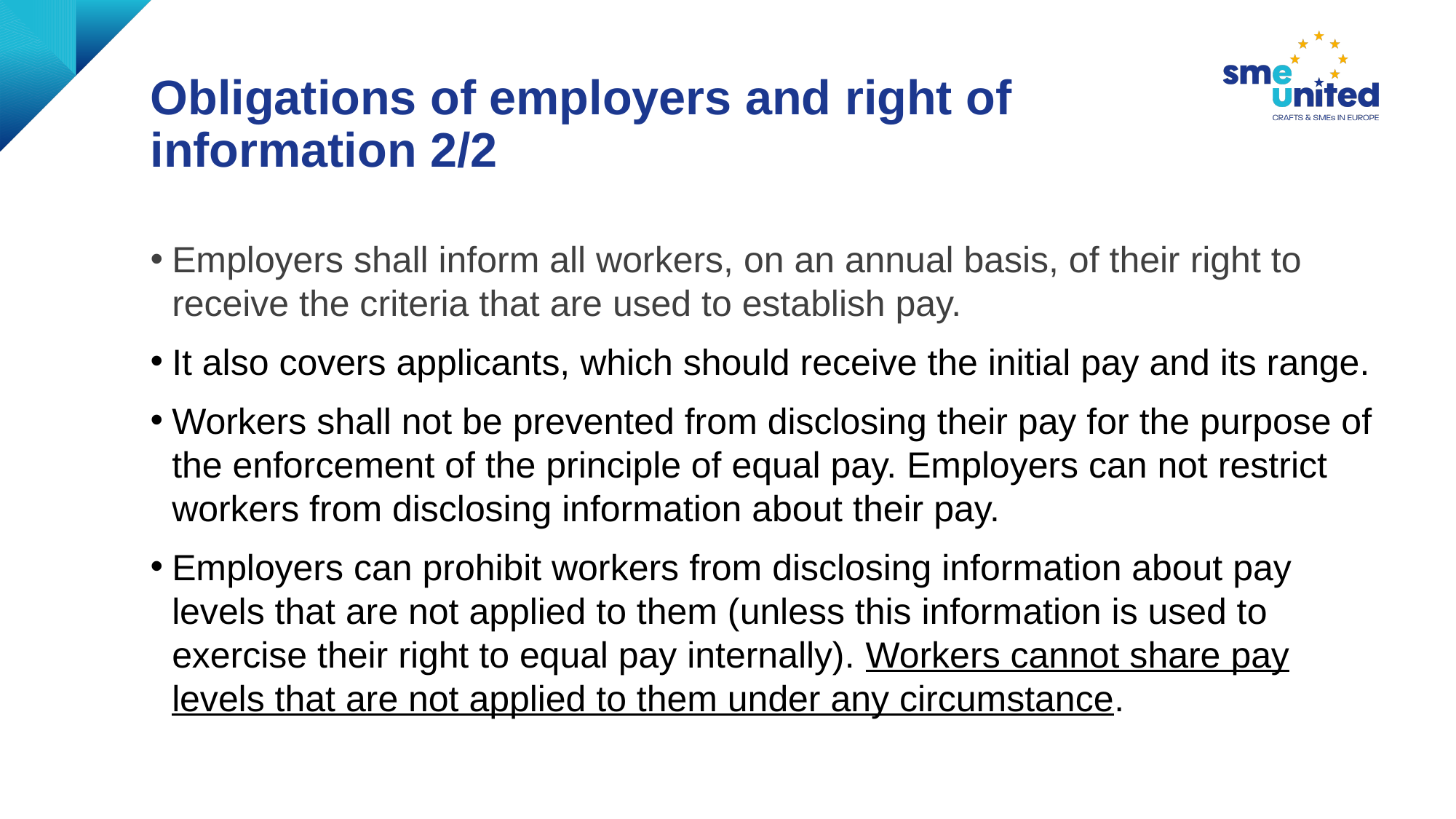

# Obligations of employers and right of information 2/2
Employers shall inform all workers, on an annual basis, of their right to receive the criteria that are used to establish pay.
It also covers applicants, which should receive the initial pay and its range.
Workers shall not be prevented from disclosing their pay for the purpose of the enforcement of the principle of equal pay. Employers can not restrict workers from disclosing information about their pay.
Employers can prohibit workers from disclosing information about pay levels that are not applied to them (unless this information is used to exercise their right to equal pay internally). Workers cannot share pay levels that are not applied to them under any circumstance.